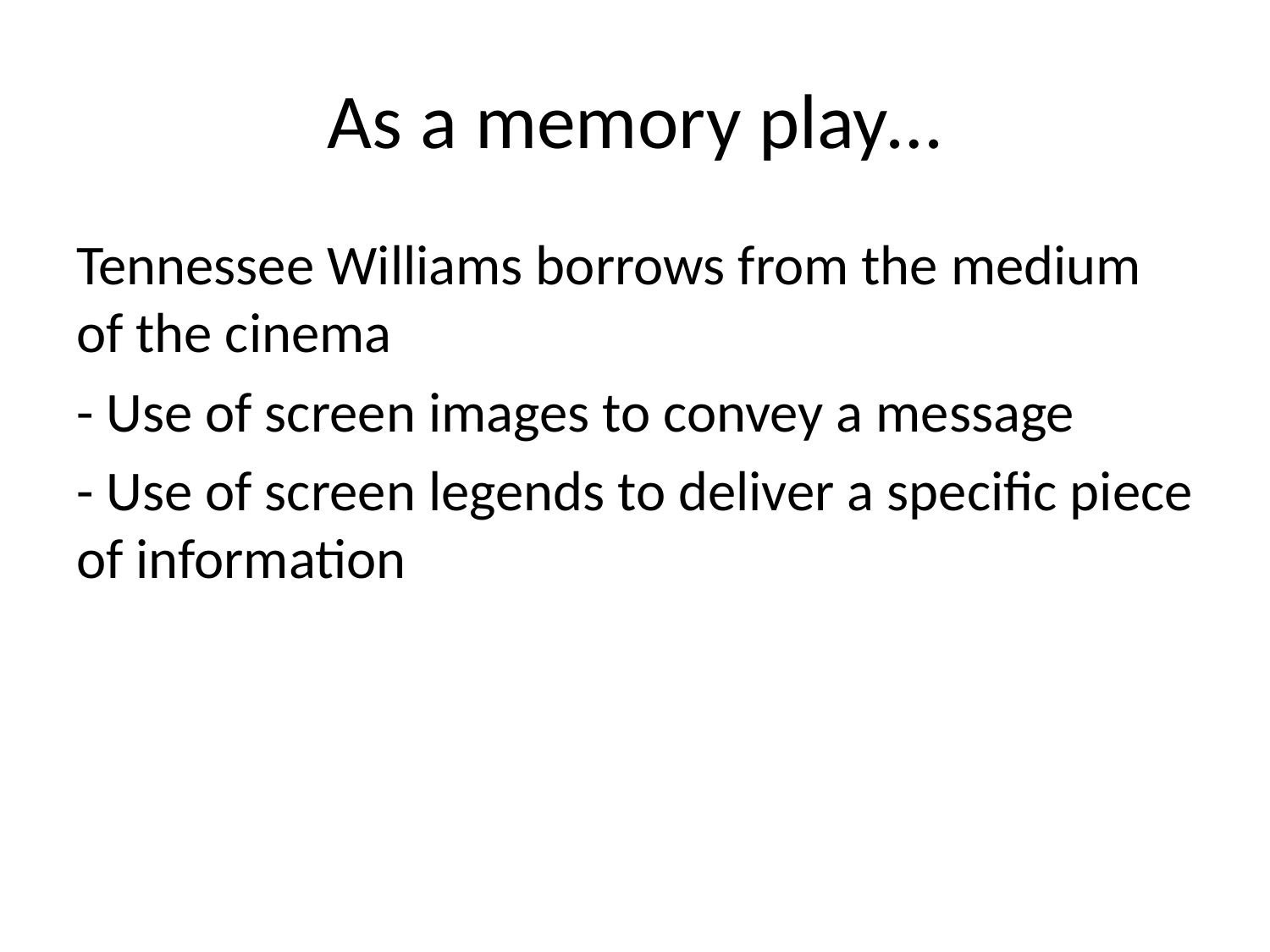

# As a memory play…
Tennessee Williams borrows from the medium of the cinema
- Use of screen images to convey a message
- Use of screen legends to deliver a specific piece of information